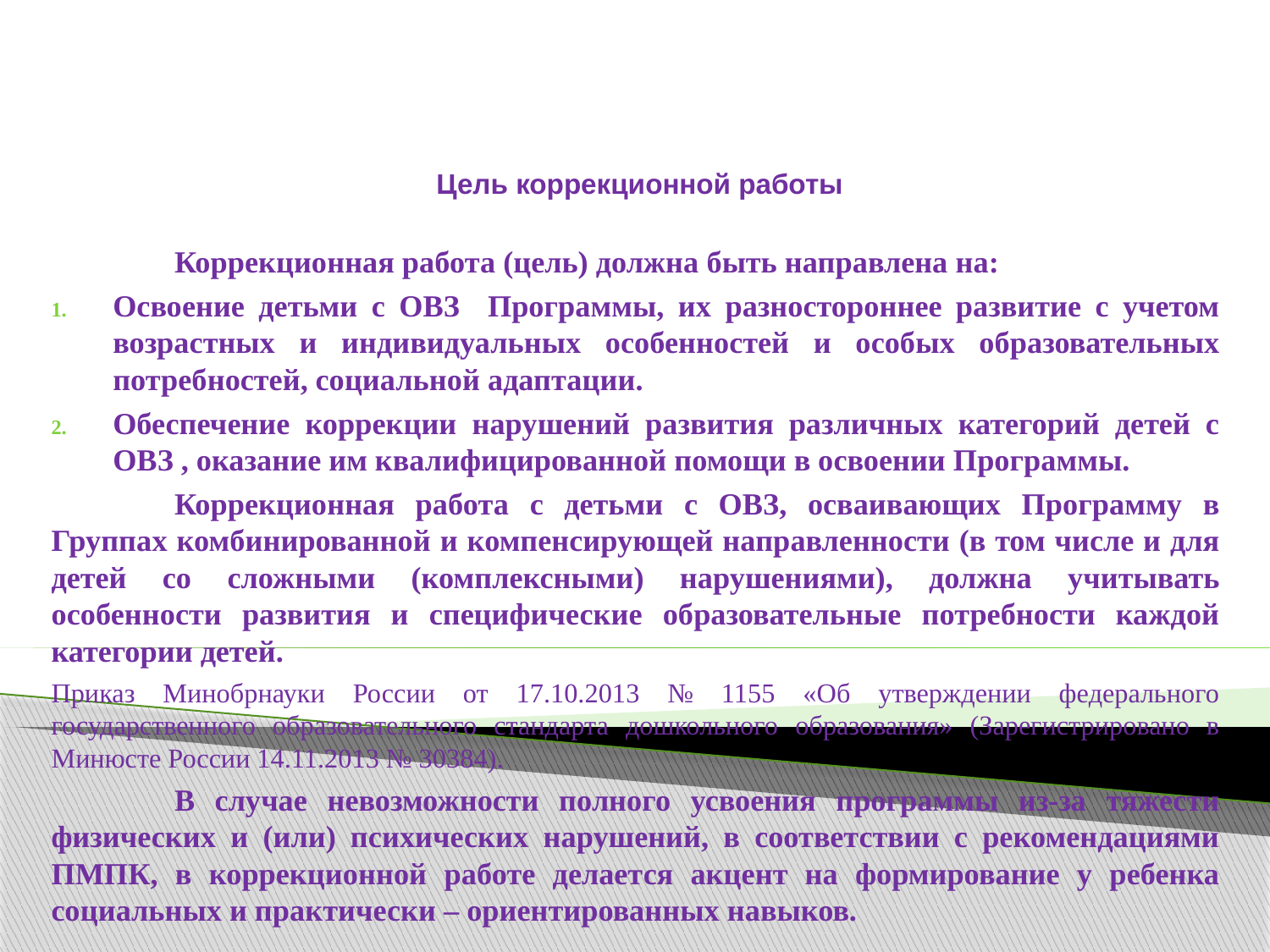

# Цель коррекционной работы
	Коррекционная работа (цель) должна быть направлена на:
Освоение детьми с ОВЗ  Программы, их разностороннее развитие с учетом возрастных и индивидуальных особенностей и особых образовательных потребностей, социальной адаптации.
Обеспечение коррекции нарушений развития различных категорий детей с ОВЗ , оказание им квалифицированной помощи в освоении Программы.
	Коррекционная работа с детьми с ОВЗ, осваивающих Программу в Группах комбинированной и компенсирующей направленности (в том числе и для детей со сложными (комплексными) нарушениями), должна учитывать особенности развития и специфические образовательные потребности каждой категории детей.
Приказ Минобрнауки России от 17.10.2013 № 1155 «Об утверждении федерального государственного образовательного стандарта дошкольного образования» (Зарегистрировано в Минюсте России 14.11.2013 № 30384).
	В случае невозможности полного усвоения программы из-за тяжести физических и (или) психических нарушений, в соответствии с рекомендациями ПМПК, в коррекционной работе делается акцент на формирование у ребенка социальных и практически – ориентированных навыков.